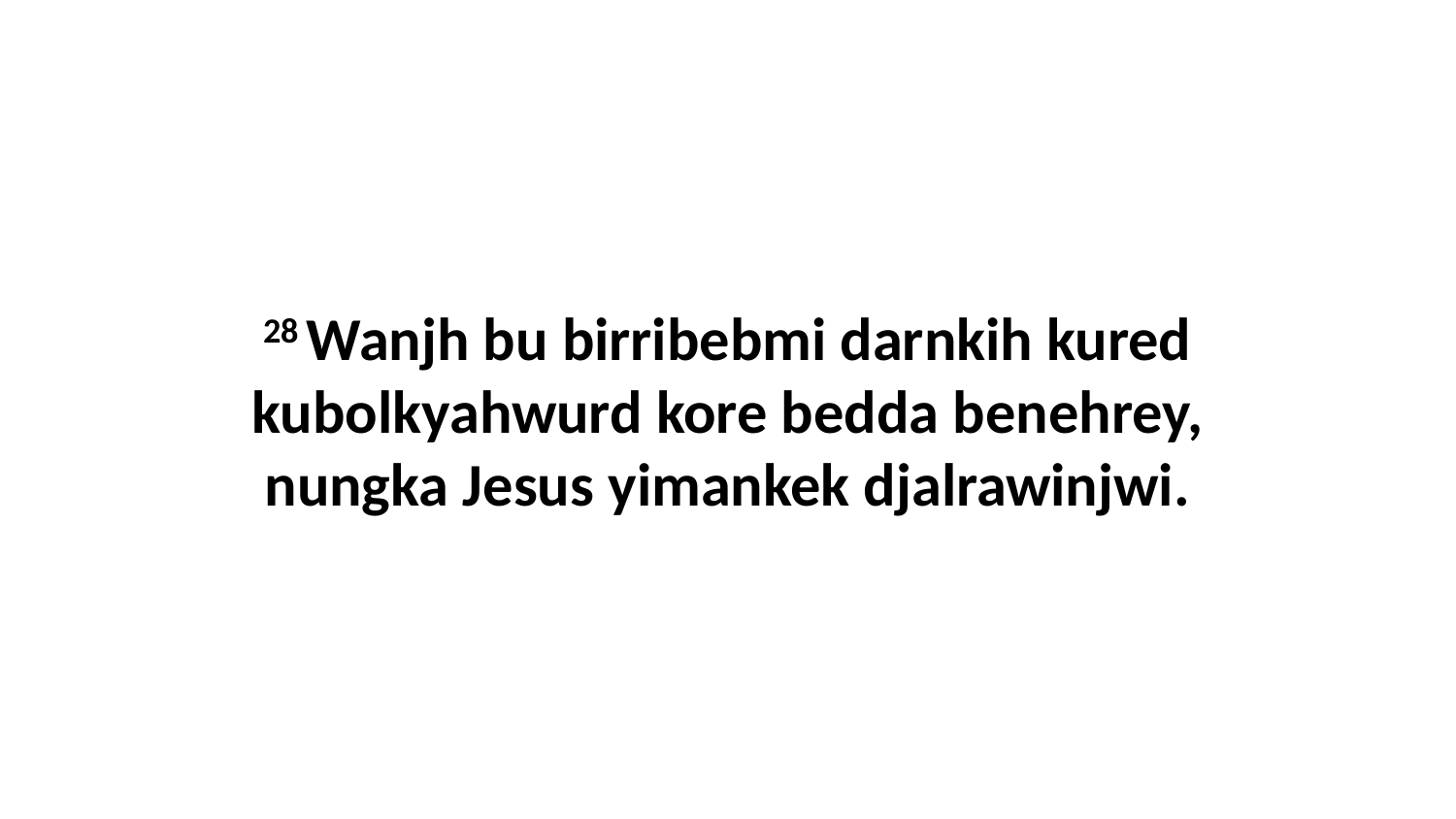

28 Wanjh bu birribebmi darnkih kured kubolkyahwurd kore bedda benehrey, nungka Jesus yimankek djalrawinjwi.